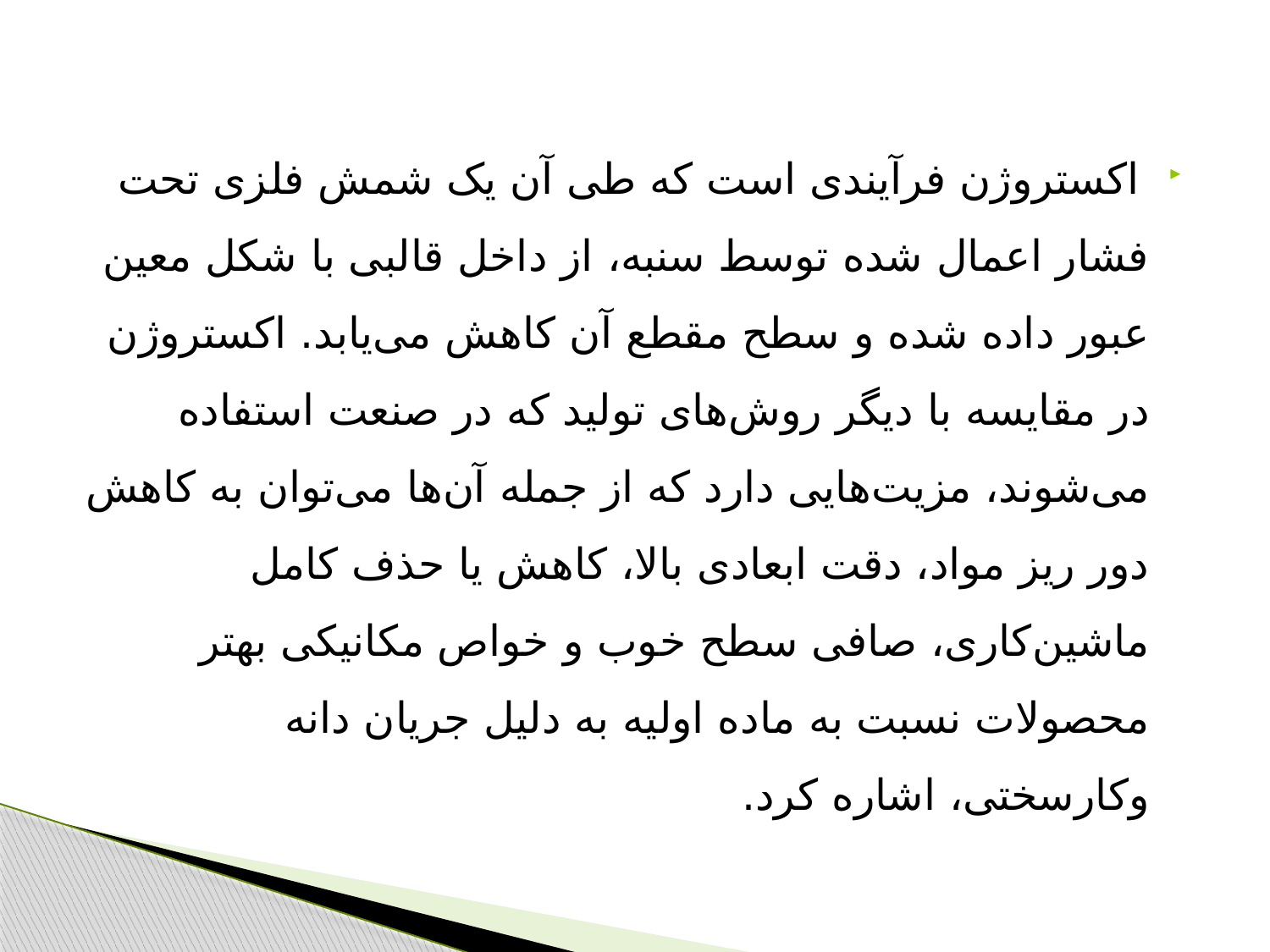

#

 اکستروژن فرآیندی است که طی آن یک شمش فلزی تحت فشار اعمال شده توسط سنبه، از داخل قالبی با شکل معین عبور داده شده و سطح مقطع آن کاهش می‌یابد. اکستروژن در مقایسه با دیگر روش‌های تولید که در صنعت استفاده می‌شوند، مزیت‌هایی دارد که از جمله آن‌ها می‌توان به کاهش دور ریز مواد، دقت ابعادی بالا، کاهش یا حذف کامل ماشین‌کاری، صافی سطح خوب و خواص مکانیکی بهتر محصولات نسبت به ماده اولیه به دلیل جریان دانه وکارسختی، اشاره کرد.